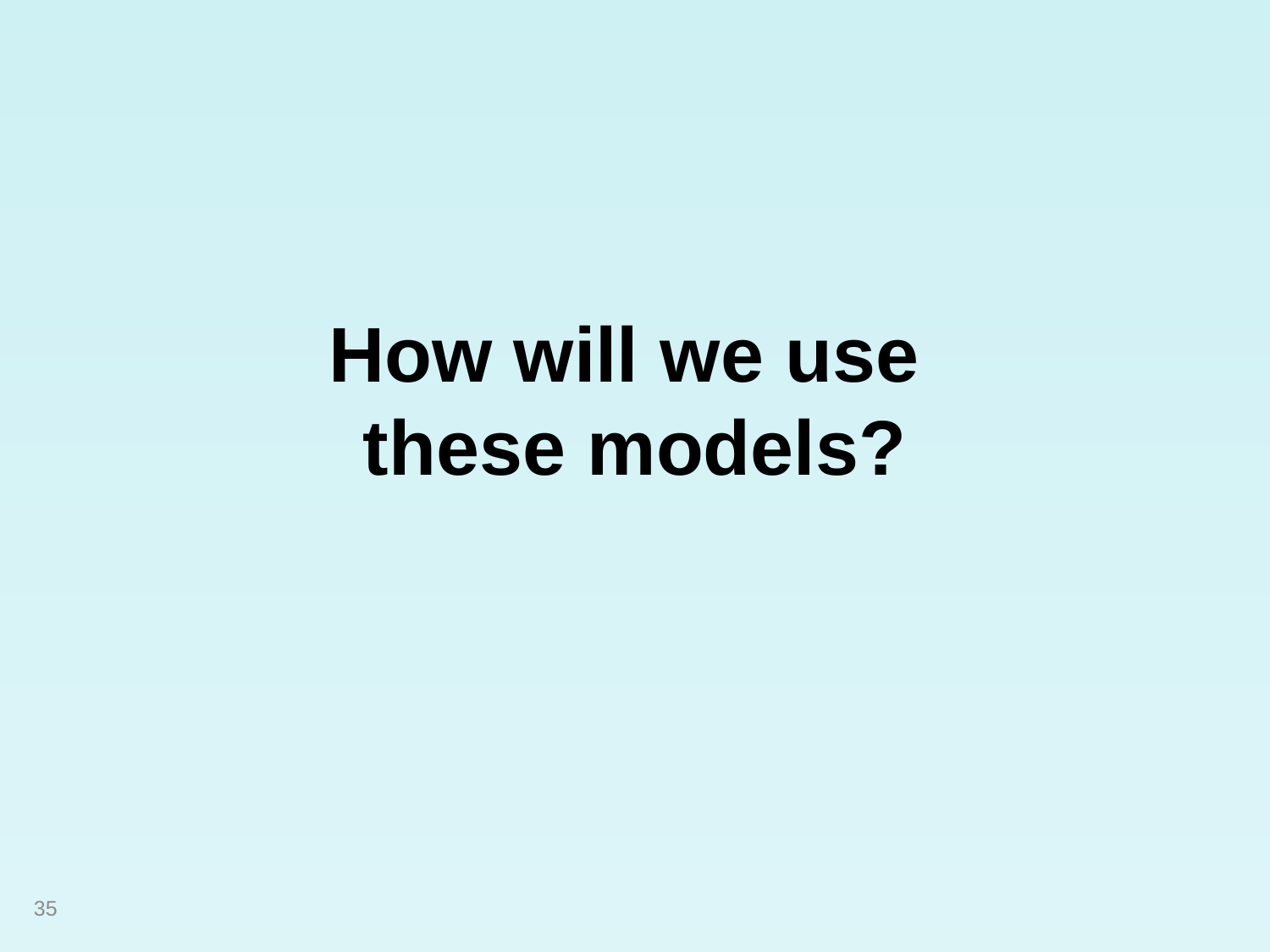

# How will we use these models?

35